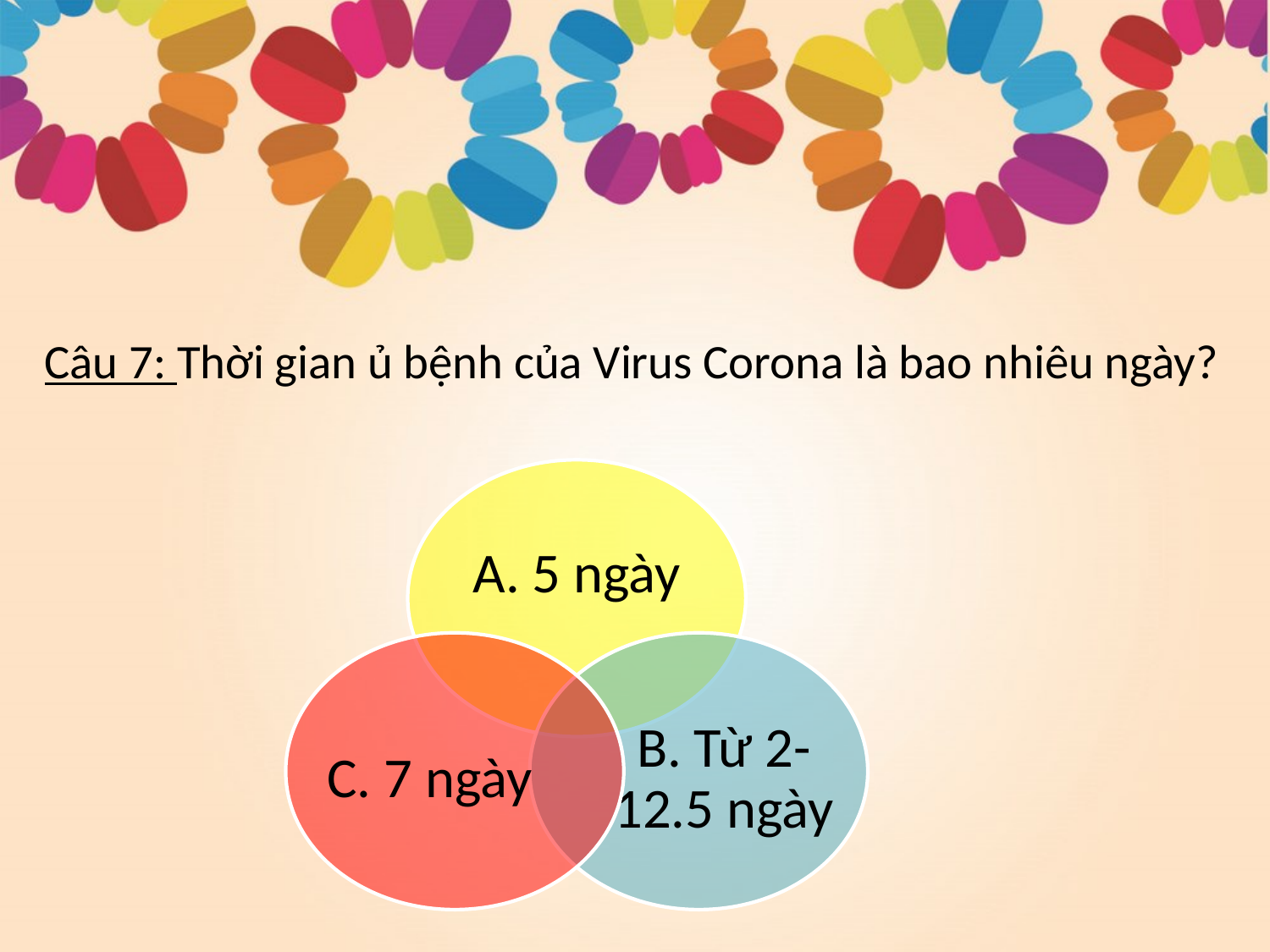

# Câu 7: Thời gian ủ bệnh của Virus Corona là bao nhiêu ngày?
A. 5 ngày
C. 7 ngày
B. Từ 2-12.5 ngày